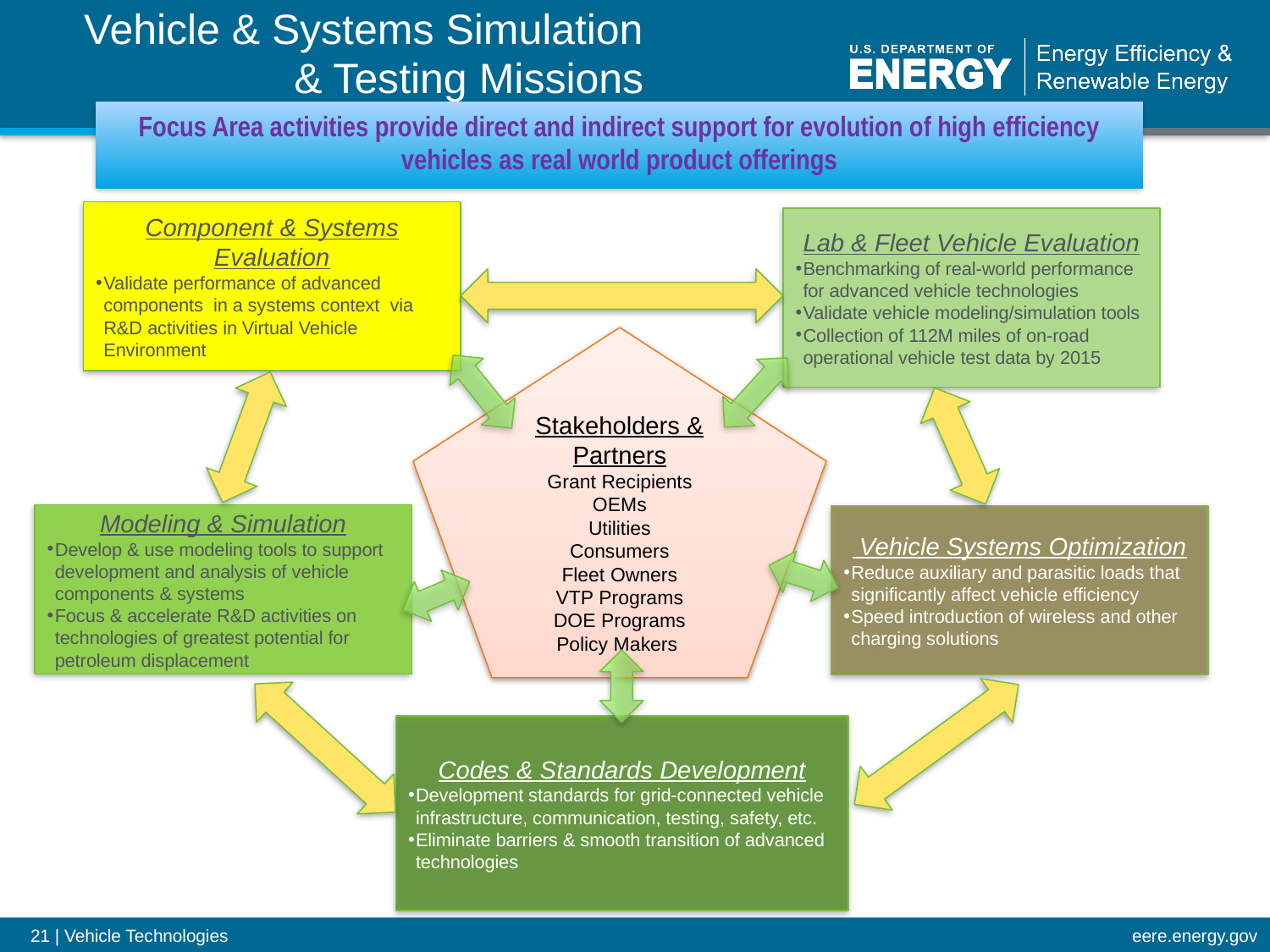

Vehicle & Systems Simulation & Testing Missions
Focus Area activities provide direct and indirect support for evolution of high efficiency vehicles as real world product offerings

Focus Areas engage stakeholders & partners  to provide enablers & remove barriers

Component & Systems Evaluation
Validate performance of advanced components  in a systems context  via R&D activities in Virtual Vehicle Environment
Lab & Fleet Vehicle Evaluation
Benchmarking of real-world performance for advanced vehicle technologies
Validate vehicle modeling/simulation tools
Collection of 112M miles of on-road operational vehicle test data by 2015

Stakeholders & Partners
Grant Recipients
OEMs
Utilities
Consumers
Fleet Owners
VTP Programs
DOE Programs
Policy Makers

Modeling & Simulation
Develop & use modeling tools to support development and analysis of vehicle components & systems
Focus & accelerate R&D activities on technologies of greatest potential for petroleum displacement
 Vehicle Systems Optimization
Reduce auxiliary and parasitic loads that significantly affect vehicle efficiency
Speed introduction of wireless and other charging solutions

Codes & Standards Development
Development standards for grid-connected vehicle infrastructure, communication, testing, safety, etc.
Eliminate barriers & smooth transition of advanced technologies